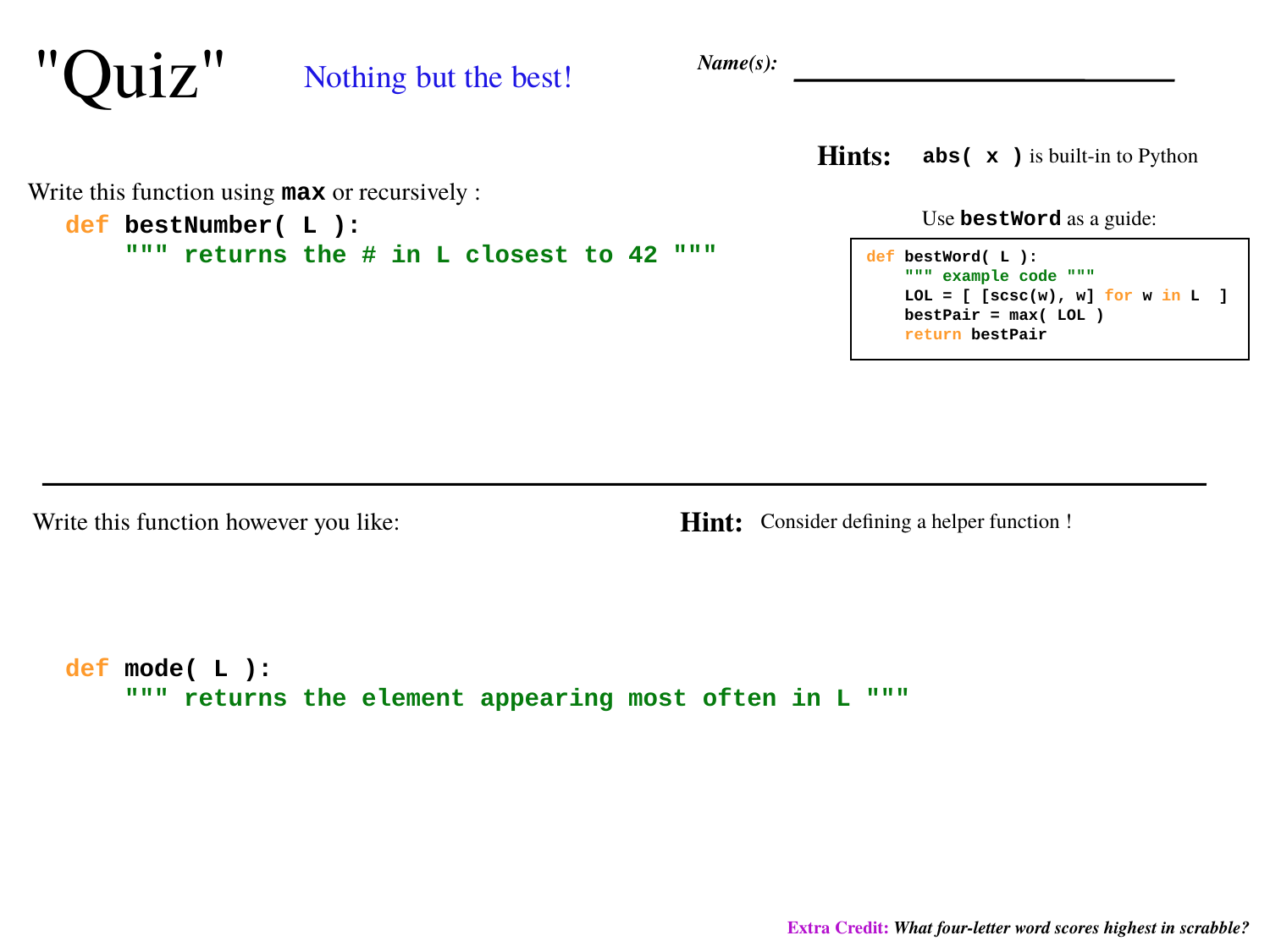

"Quiz"
Name(s):
Nothing but the best!

Hints:
abs( x ) is built-in to Python
Write this function using max or recursively :
Use bestWord as a guide:
def bestNumber( L ):
    """ returns the # in L closest to 42 """

def bestWord( L ):
    """ example code """
    LOL = [ [scsc(w), w] for w in L  ]
    bestPair = max( LOL )
    return bestPair

Hint:
Write this function however you like:
Consider defining a helper function !
def mode( L ):
    """ returns the element appearing most often in L """

Extra Credit: What four-letter word scores highest in scrabble?